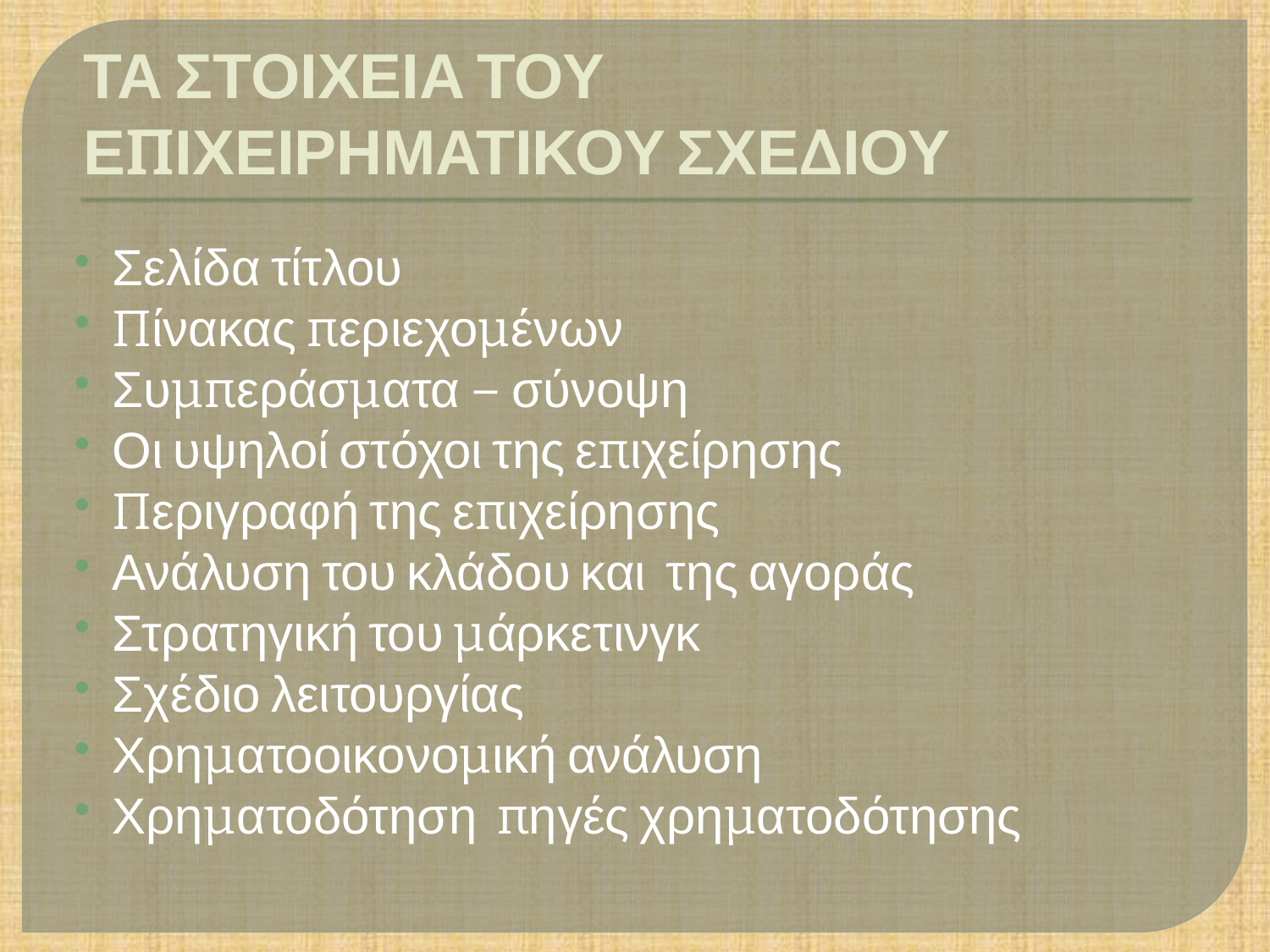

# ΤΑ ΣΤΟΙΧΕΙΑ ΤΟΥ ΕΠΙΧΕΙΡΗΜΑΤΙΚΟΥ ΣΧΕΔΙΟΥ
Σελίδα τίτλου
Πίνακας περιεχομένων
Συμπεράσματα – σύνοψη
Οι υψηλοί στόχοι της επιχείρησης
Περιγραφή της επιχείρησης
Ανάλυση του κλάδου και  της αγοράς
Στρατηγική του μάρκετινγκ
Σχέδιο λειτουργίας
Χρηματοοικονομική ανάλυση
Χρηματοδότηση  πηγές χρηματοδότησης